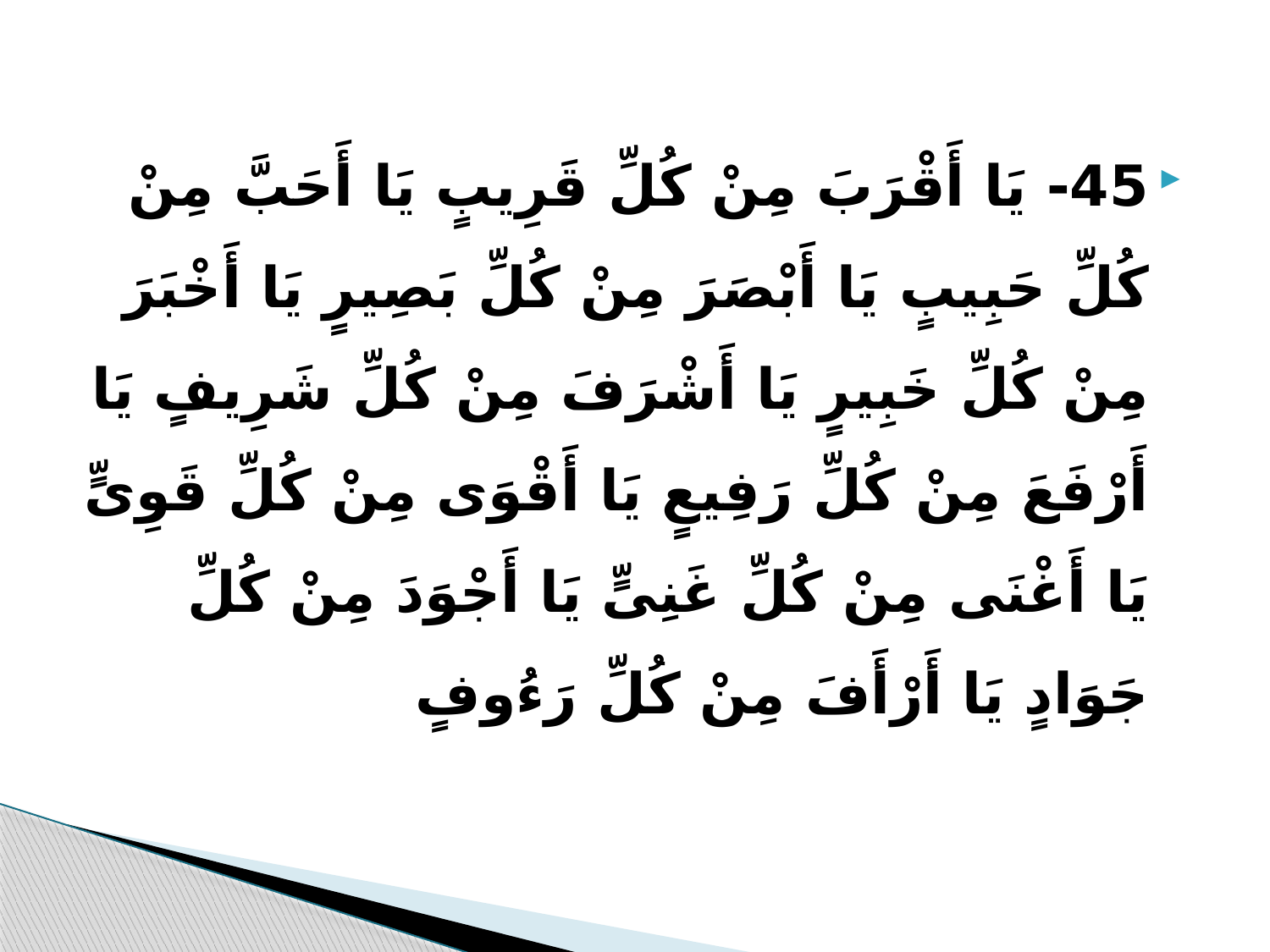

45- یَا أَقْرَبَ مِنْ کُلِّ قَرِیبٍ یَا أَحَبَّ مِنْ کُلِّ حَبِیبٍ یَا أَبْصَرَ مِنْ کُلِّ بَصِیرٍ یَا أَخْبَرَ مِنْ کُلِّ خَبِیرٍ یَا أَشْرَفَ مِنْ کُلِّ شَرِیفٍ یَا أَرْفَعَ مِنْ کُلِّ رَفِیعٍ یَا أَقْوَى مِنْ کُلِّ قَوِیٍّ یَا أَغْنَى مِنْ کُلِّ غَنِیٍّ یَا أَجْوَدَ مِنْ کُلِّ جَوَادٍ یَا أَرْأَفَ مِنْ کُلِّ رَءُوفٍ